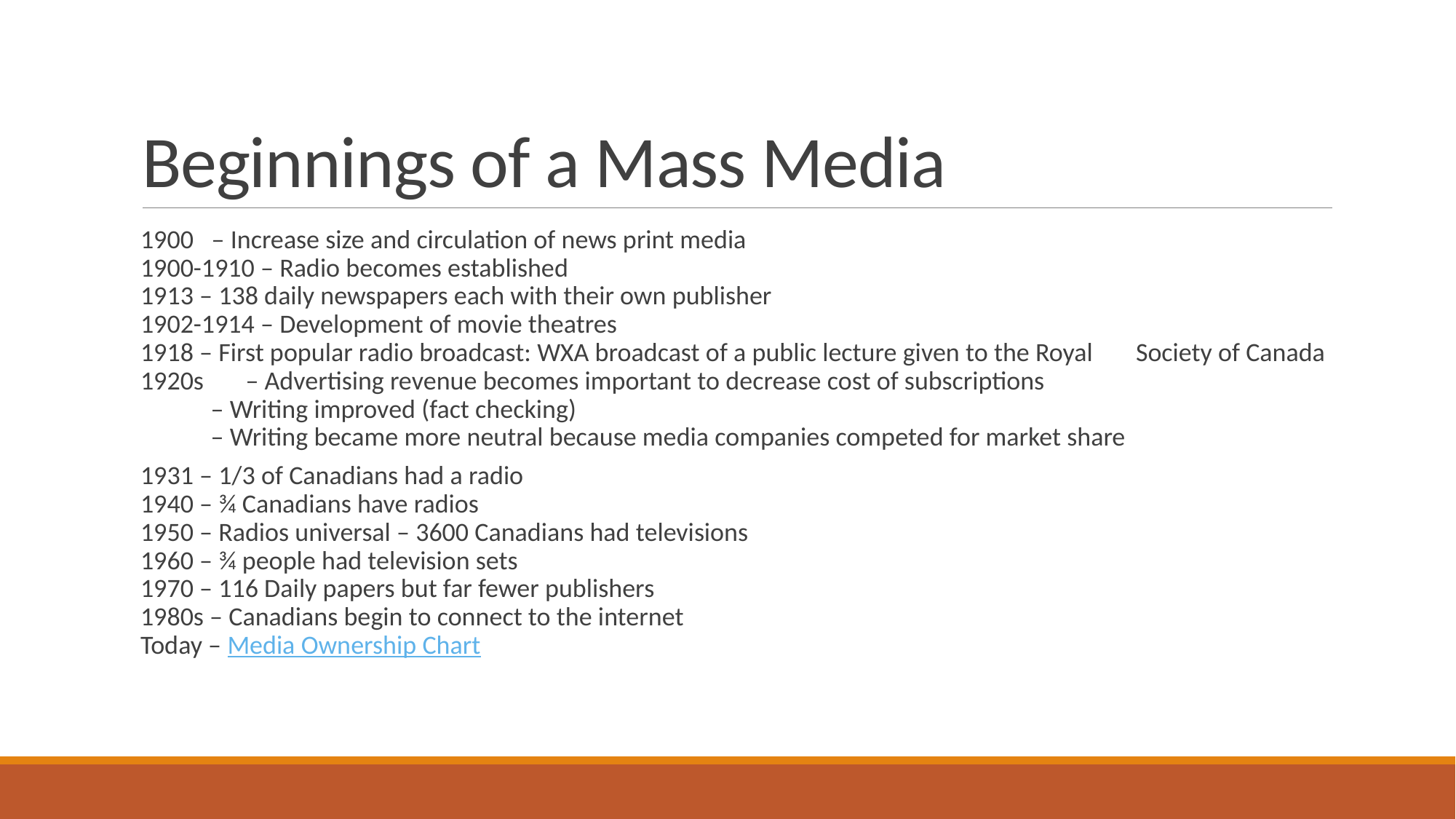

# Beginnings of a Mass Media
1900   – Increase size and circulation of news print media
1900-1910 – Radio becomes established
1913 – 138 daily newspapers each with their own publisher
1902-1914 – Development of movie theatres
1918 – First popular radio broadcast: WXA broadcast of a public lecture given to the Royal 	Society of Canada
1920s       – Advertising revenue becomes important to decrease cost of subscriptions
	   – Writing improved (fact checking)
	   – Writing became more neutral because media companies competed for market share
1931 – 1/3 of Canadians had a radio
1940 – ¾ Canadians have radios
1950 – Radios universal – 3600 Canadians had televisions
1960 – ¾ people had television sets
1970 – 116 Daily papers but far fewer publishers
1980s – Canadians begin to connect to the internet
Today – Media Ownership Chart